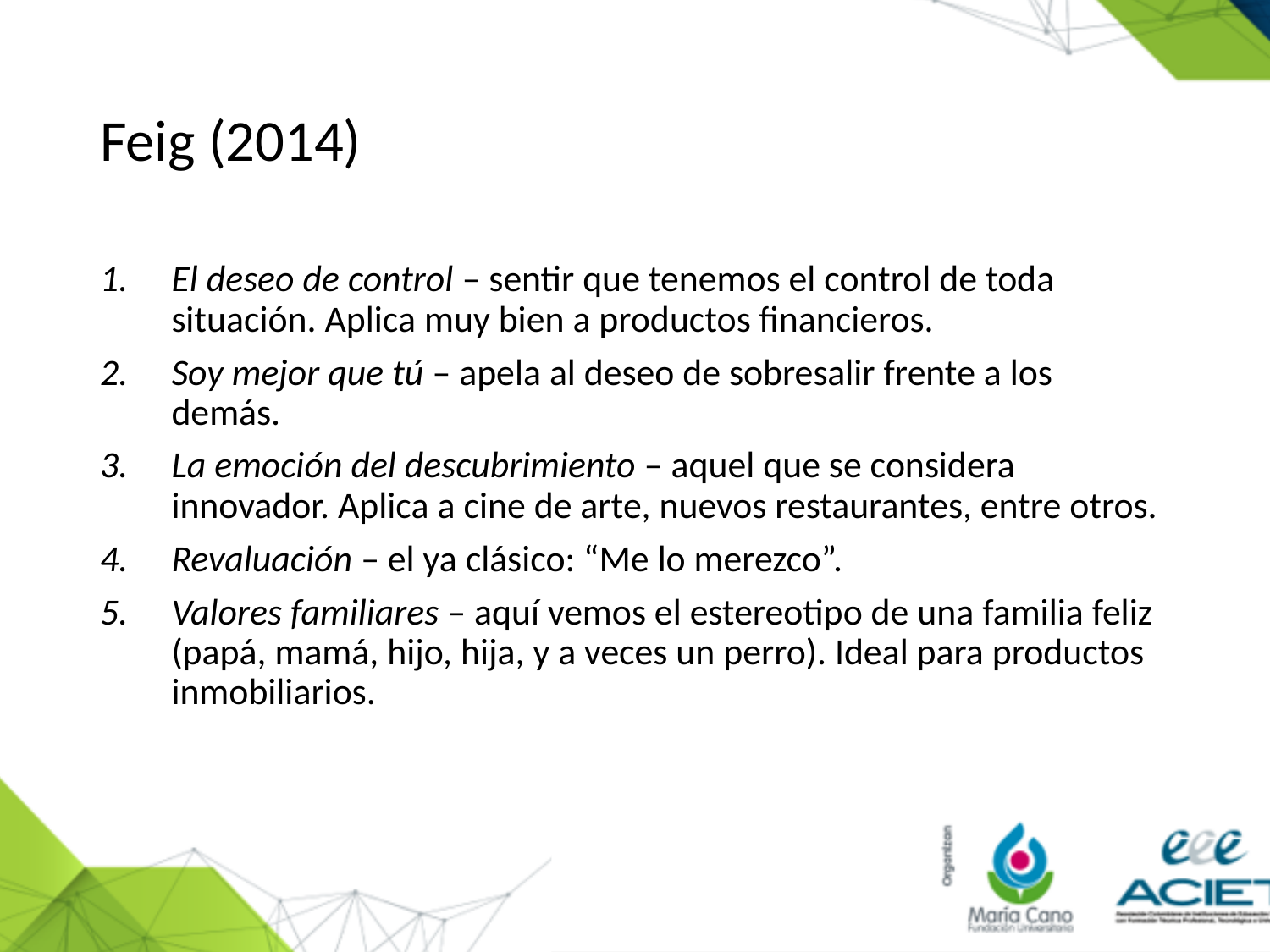

# Feig (2014)
El deseo de control – sentir que tenemos el control de toda situación. Aplica muy bien a productos financieros.
Soy mejor que tú – apela al deseo de sobresalir frente a los demás.
La emoción del descubrimiento – aquel que se considera innovador. Aplica a cine de arte, nuevos restaurantes, entre otros.
Revaluación – el ya clásico: “Me lo merezco”.
Valores familiares – aquí vemos el estereotipo de una familia feliz (papá, mamá, hijo, hija, y a veces un perro). Ideal para productos inmobiliarios.